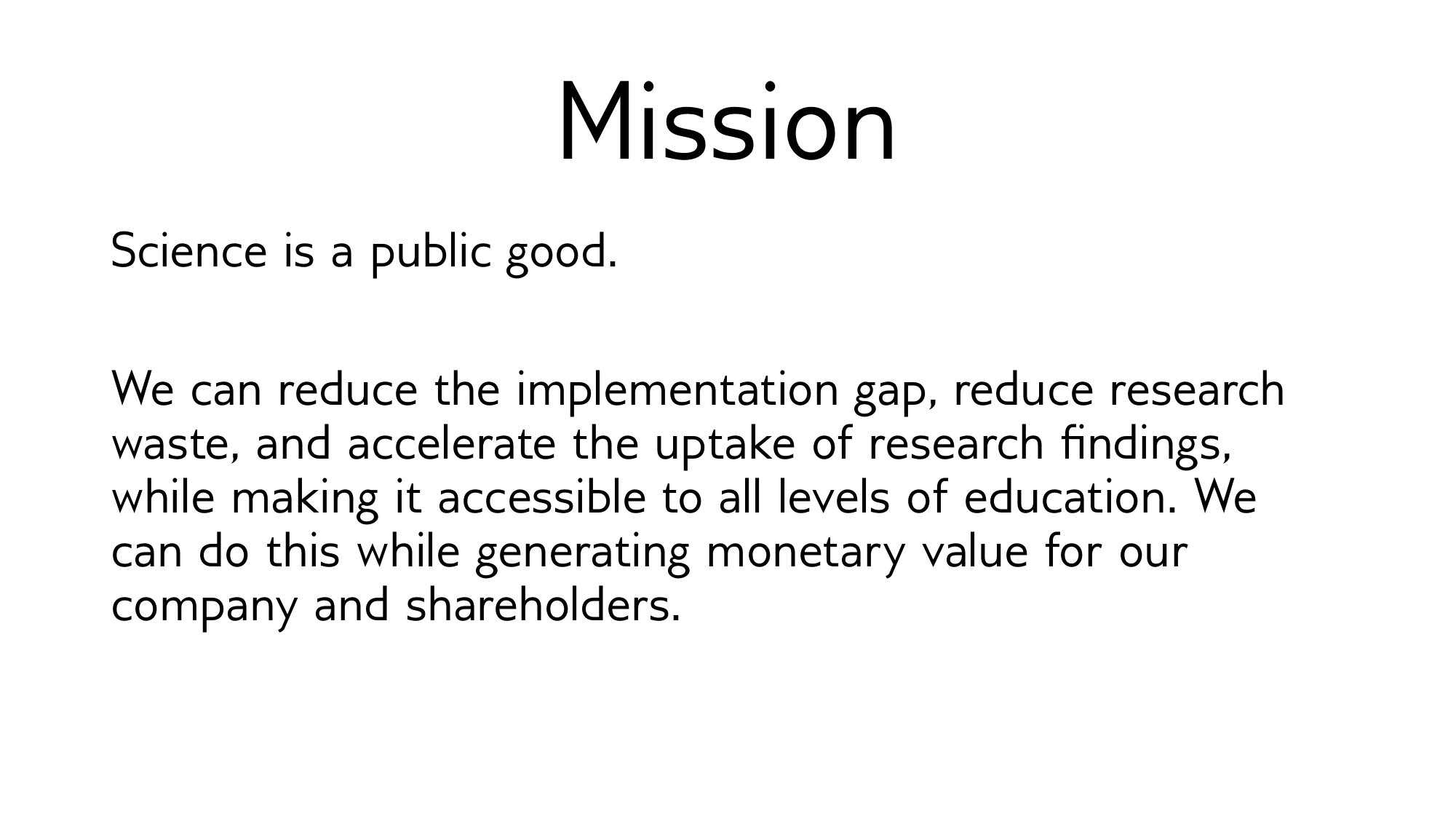

# Mission
Science is a public good.

We can reduce the implementation gap, reduce research waste, and accelerate the uptake of research findings, while making it accessible to all levels of education. We can do this while generating monetary value for our company and shareholders.